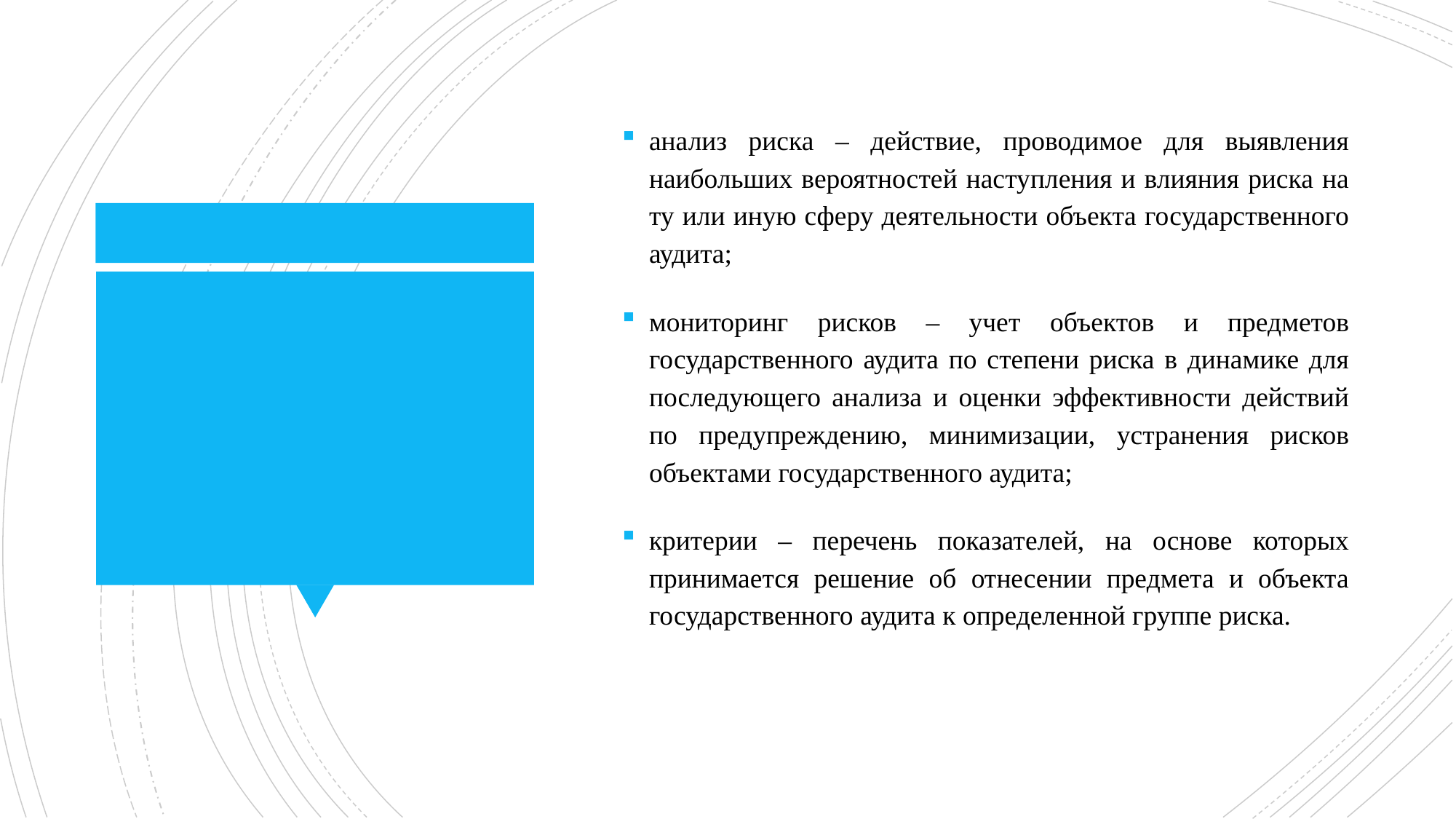

анализ риска – действие, проводимое для выявления наибольших вероятностей наступления и влияния риска на ту или иную сферу деятельности объекта государственного аудита;
мониторинг рисков – учет объектов и предметов государственного аудита по степени риска в динамике для последующего анализа и оценки эффективности действий по предупреждению, минимизации, устранения рисков объектами государственного аудита;
критерии – перечень показателей, на основе которых принимается решение об отнесении предмета и объекта государственного аудита к определенной группе риска.

#